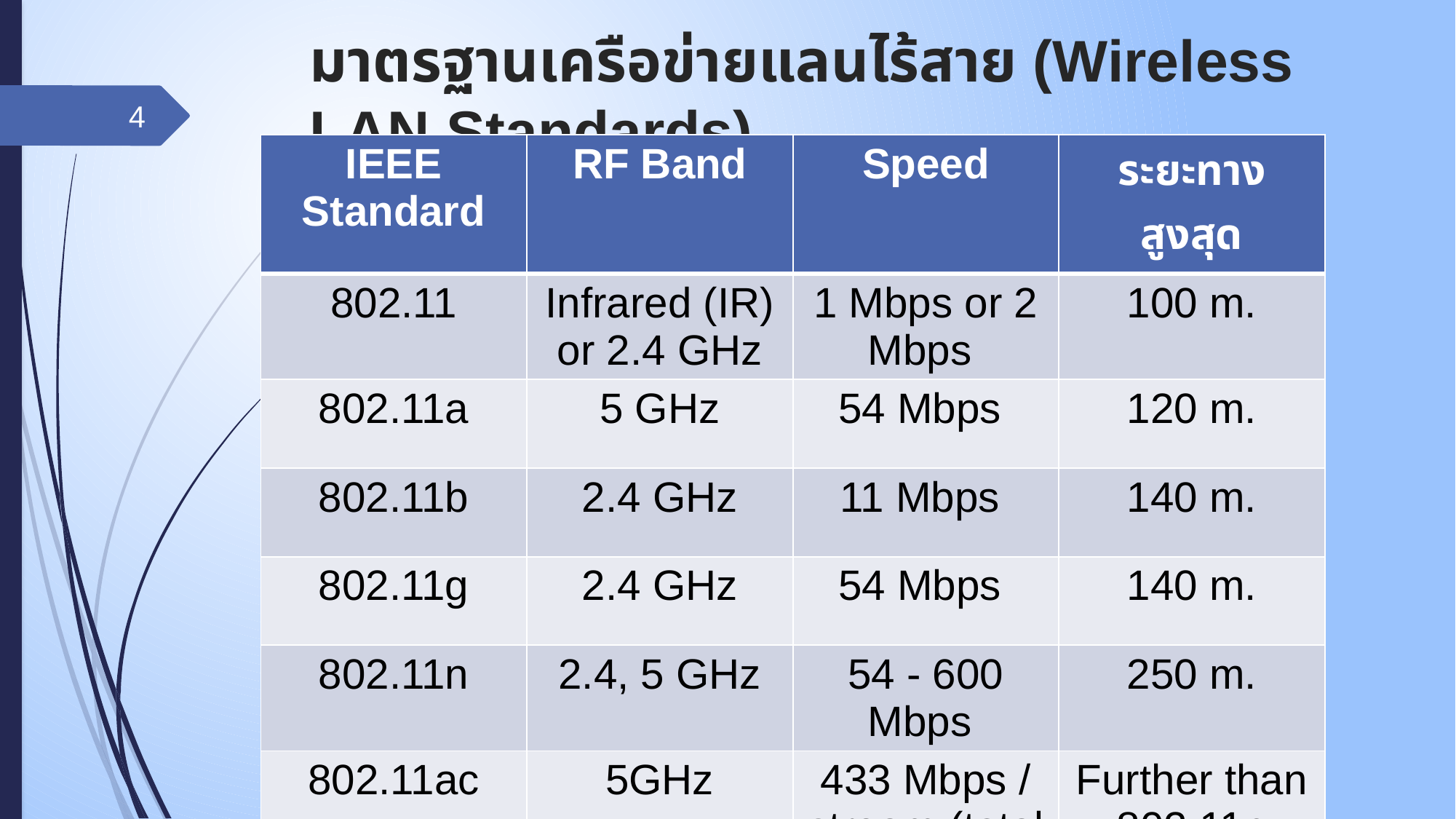

# มาตรฐานเครือข่ายแลนไร้สาย (Wireless LAN Standards)
4
| IEEE Standard | RF Band | Speed | ระยะทางสูงสุด |
| --- | --- | --- | --- |
| 802.11 | Infrared (IR) or 2.4 GHz | 1 Mbps or 2 Mbps | 100 m. |
| 802.11a | 5 GHz | 54 Mbps | 120 m. |
| 802.11b | 2.4 GHz | 11 Mbps | 140 m. |
| 802.11g | 2.4 GHz | 54 Mbps | 140 m. |
| 802.11n | 2.4, 5 GHz | 54 - 600 Mbps | 250 m. |
| 802.11ac | 5GHz | 433 Mbps / stream (total 1.3 Gbps) | Further than 802.11n |